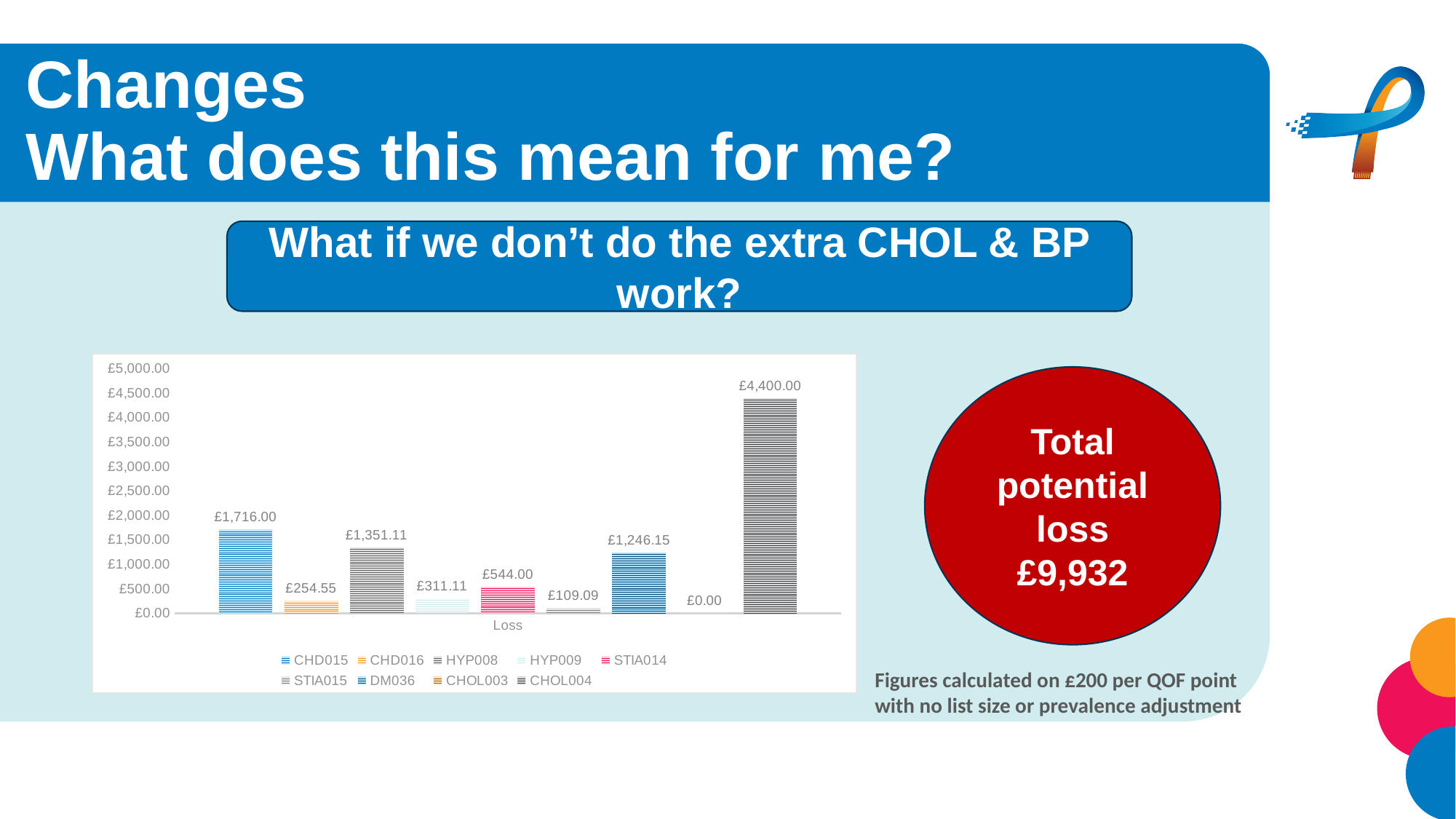

# Changes What does this mean for me?

What if we don’t do the extra CHOL & BP work?

### Chart

| Category | CHD015 | CHD016 | HYP008 | HYP009 | STIA014 | STIA015 | DM036 | CHOL003 | CHOL004 |
|---|---|---|---|---|---|---|---|---|---|
| Loss | 1716.0 | 254.55 | 1351.11 | 311.11 | 544.0 | 109.09 | 1246.15 | 0.0 | 4400.0 |
Total potential loss
£9,932
Figures calculated on £200 per QOF point with no list size or prevalence adjustment